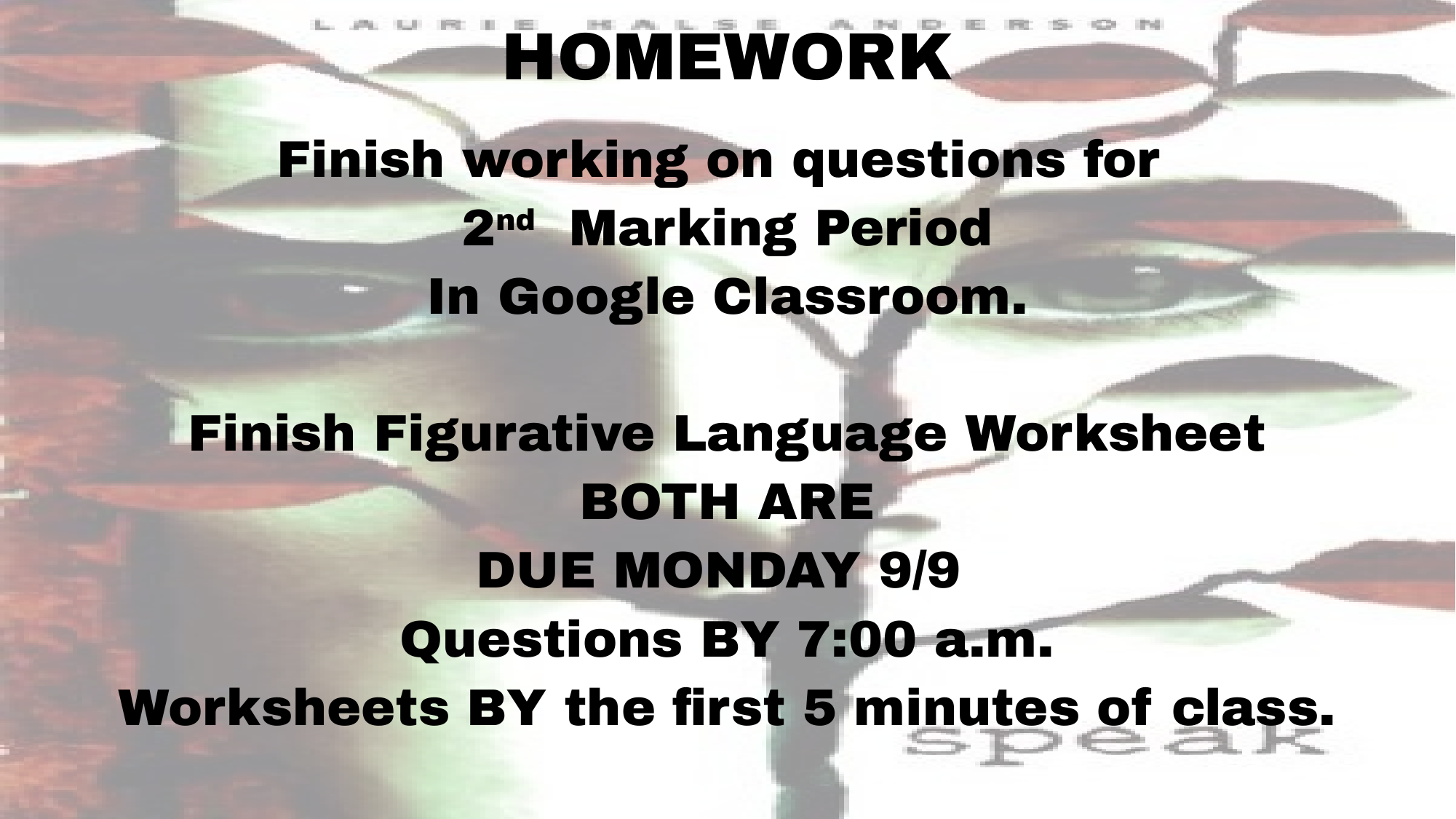

# HOMEWORK
Finish working on questions for
2nd  Marking Period
In Google Classroom.

Finish Figurative Language Worksheet
BOTH ARE
DUE MONDAY 9/9
Questions BY 7:00 a.m.
Worksheets BY the first 5 minutes of class.